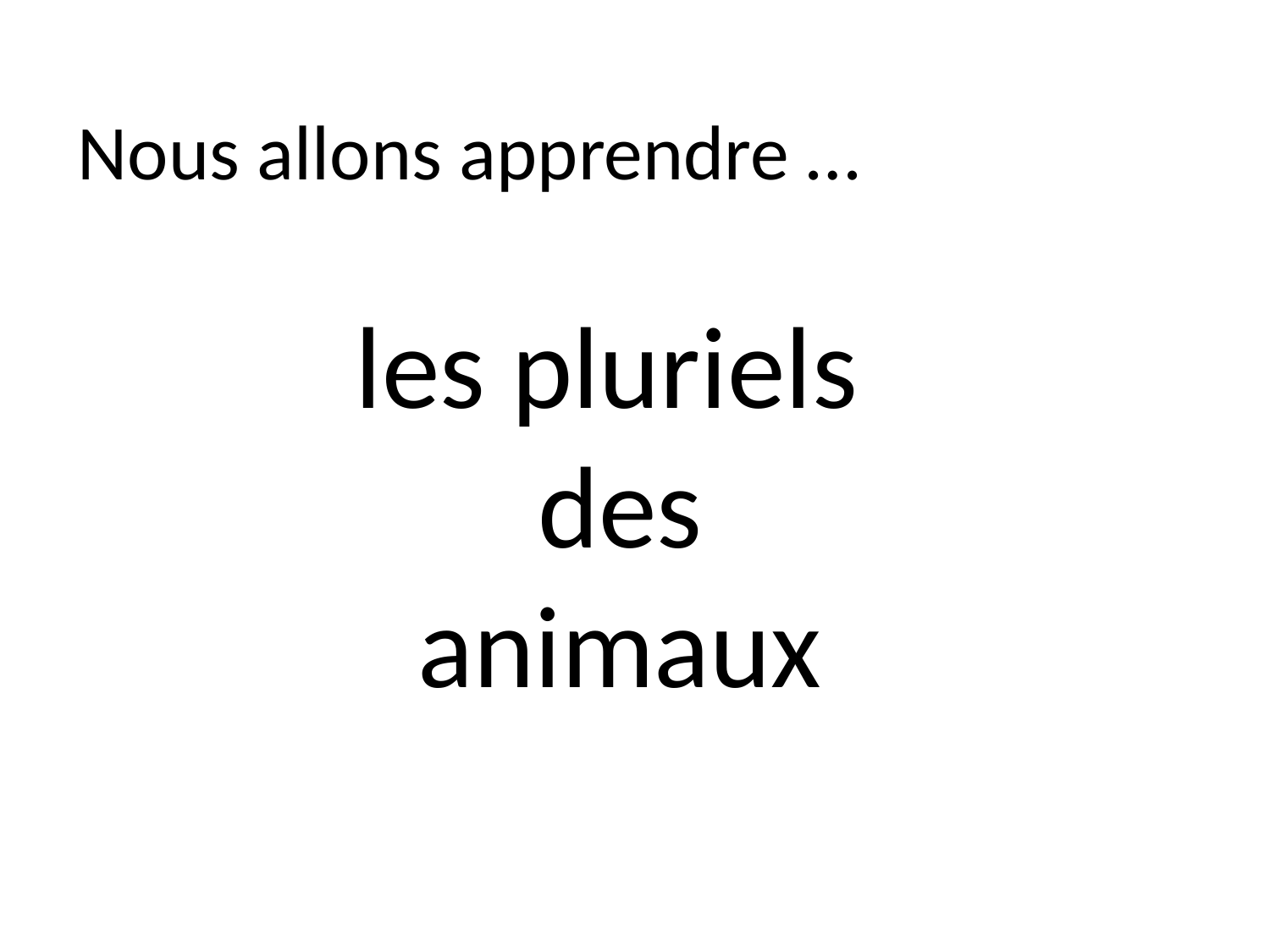

Nous allons apprendre …
les pluriels
des
animaux